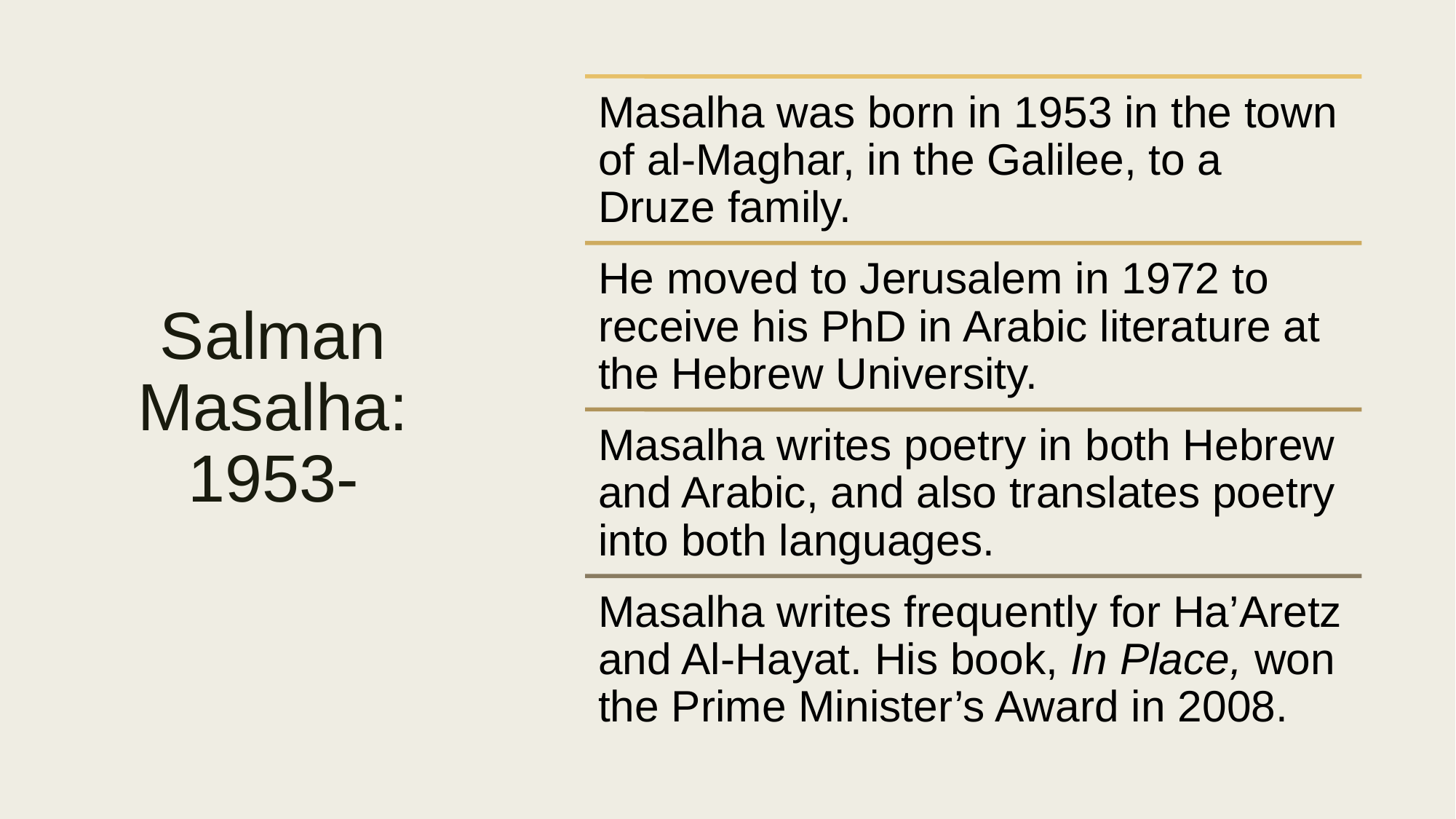

# Salman Masalha: 1953-
Masalha was born in 1953 in the town of al-Maghar, in the Galilee, to a Druze family.
He moved to Jerusalem in 1972 to receive his PhD in Arabic literature at the Hebrew University.
Masalha writes poetry in both Hebrew and Arabic, and also translates poetry into both languages.
Masalha writes frequently for Ha’Aretz and Al-Hayat. His book, In Place, won the Prime Minister’s Award in 2008.